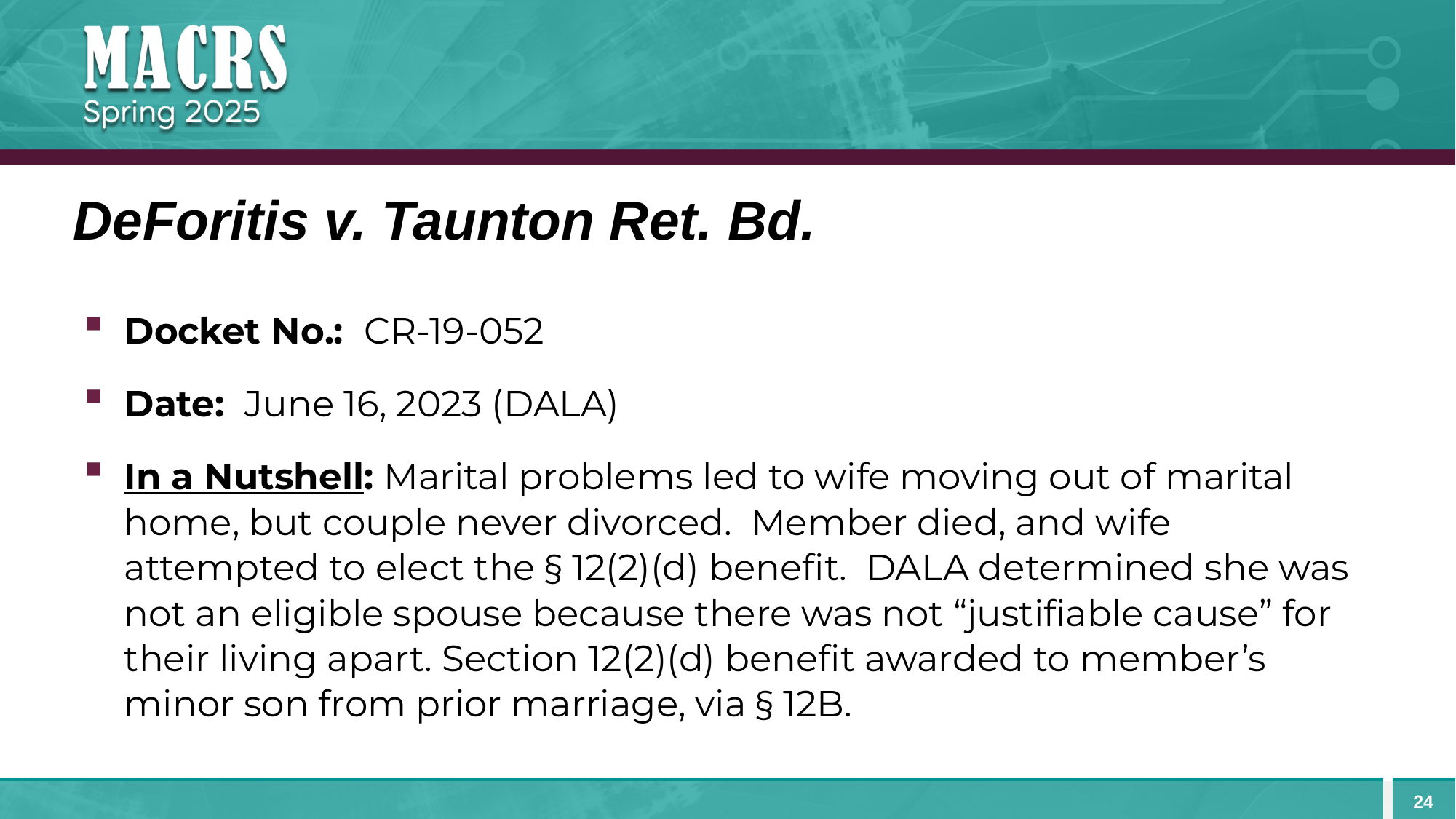

# DeForitis v. Taunton Ret. Bd.
Docket No.:  CR-19-052
Date:  June 16, 2023 (DALA)
In a Nutshell: Marital problems led to wife moving out of marital home, but couple never divorced.  Member died, and wife attempted to elect the § 12(2)(d) benefit.  DALA determined she was not an eligible spouse because there was not “justifiable cause” for their living apart. Section 12(2)(d) benefit awarded to member’s minor son from prior marriage, via § 12B.
24